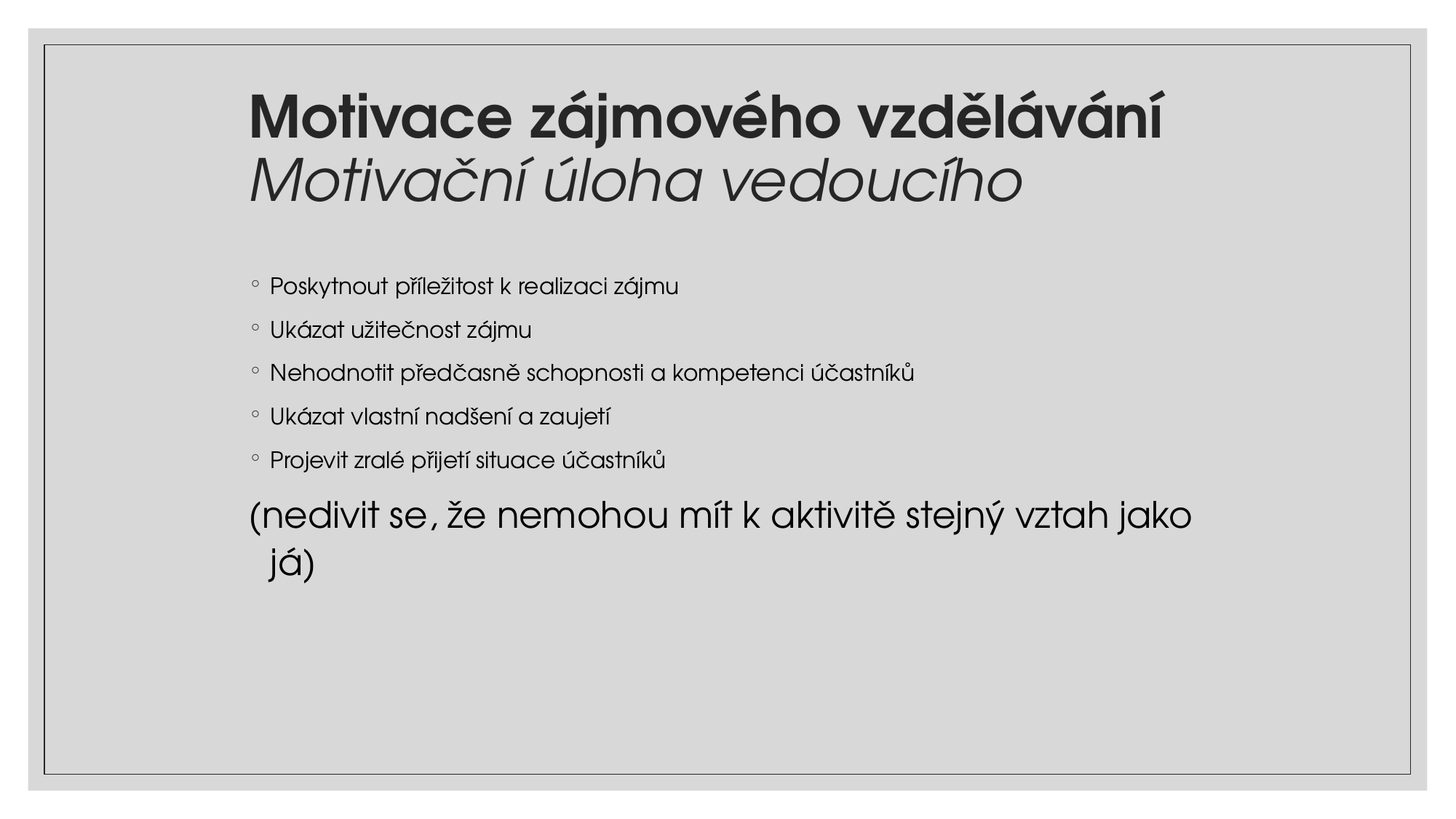

# Motivace zájmového vzdělávání Motivační úloha vedoucího
Poskytnout příležitost k realizaci zájmu
Ukázat užitečnost zájmu
Nehodnotit předčasně schopnosti a kompetenci účastníků
Ukázat vlastní nadšení a zaujetí
Projevit zralé přijetí situace účastníků
(nedivit se, že nemohou mít k aktivitě stejný vztah jako já)